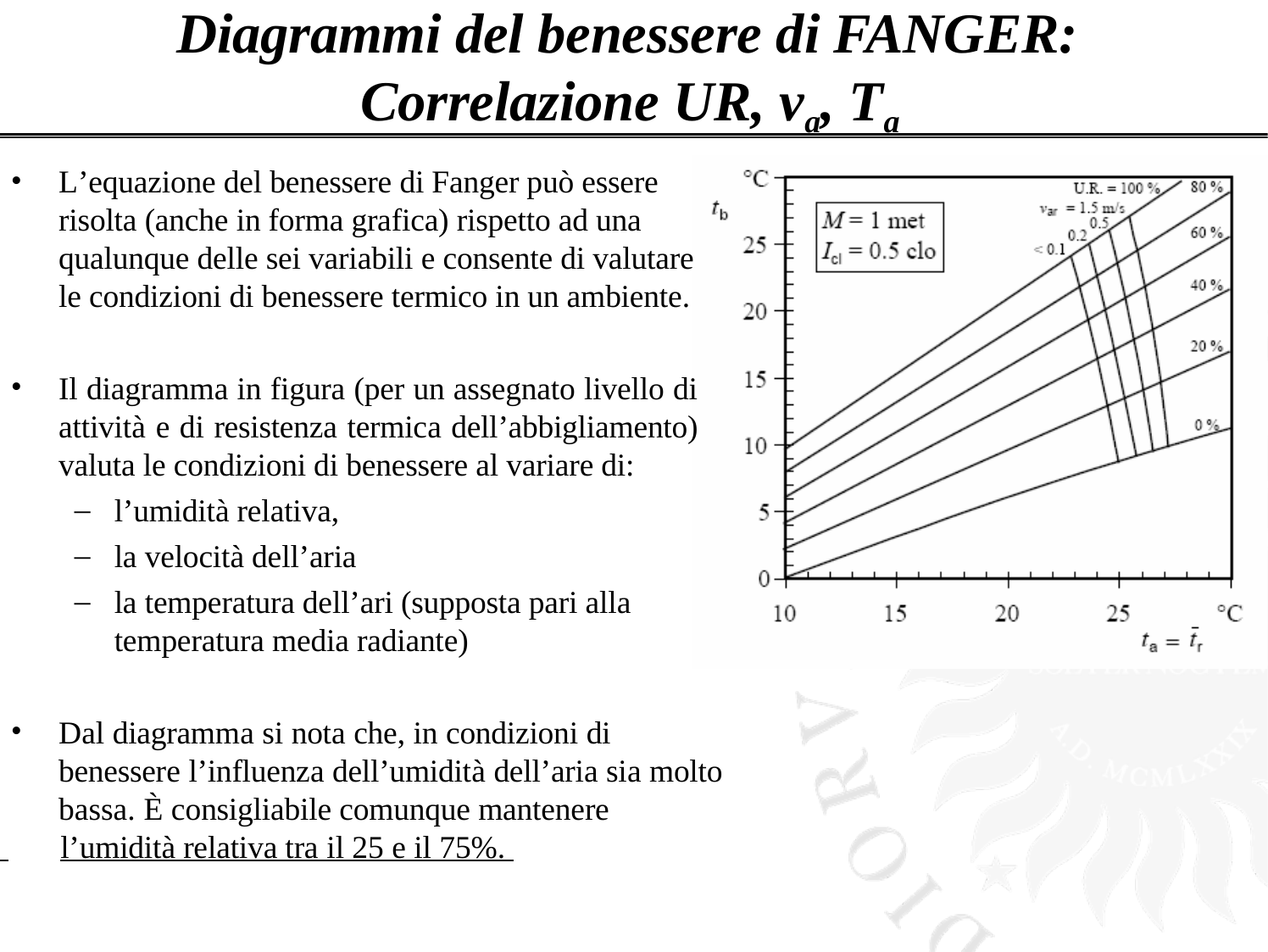

# Diagrammi del benessere di FANGER: Correlazione UR, va, Ta

L’equazione del benessere di Fanger può essere risolta (anche in forma grafica) rispetto ad una qualunque delle sei variabili e consente di valutare le condizioni di benessere termico in un ambiente.

Il diagramma in figura (per un assegnato livello di attività e di resistenza termica dell’abbigliamento) valuta le condizioni di benessere al variare di:
l’umidità relativa,
la velocità dell’aria
la temperatura dell’ari (supposta pari alla temperatura media radiante)

Dal diagramma si nota che, in condizioni di benessere l’influenza dell’umidità dell’aria sia molto bassa. È consigliabile comunque mantenere
 	l’umidità relativa tra il 25 e il 75%.